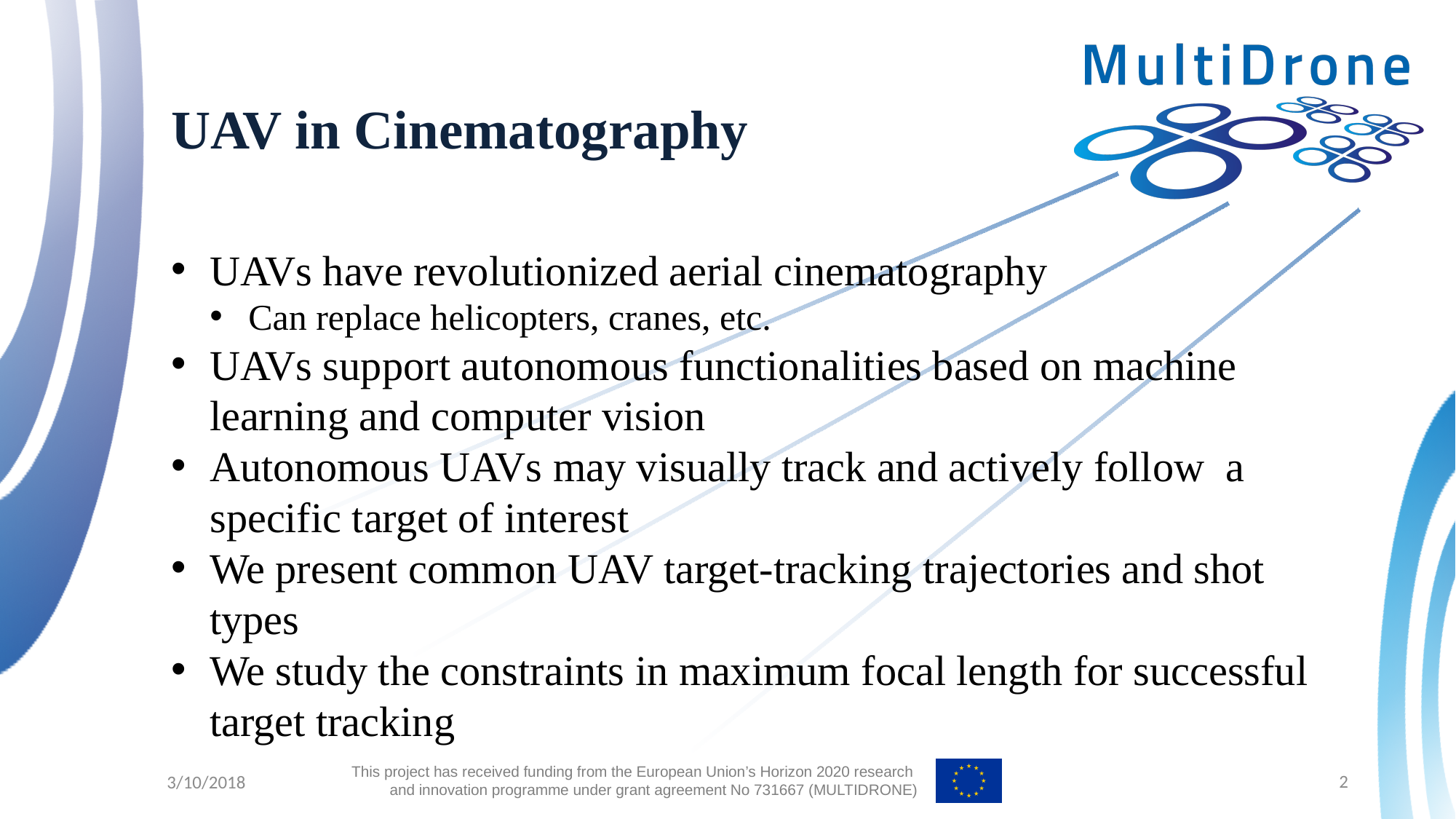

# UAV in Cinematography
UAVs have revolutionized aerial cinematography
Can replace helicopters, cranes, etc.
UAVs support autonomous functionalities based on machine learning and computer vision
Autonomous UAVs may visually track and actively follow  a specific target of interest
We present common UAV target-tracking trajectories and shot types
We study the constraints in maximum focal length for successful target tracking

2
3/10/2018